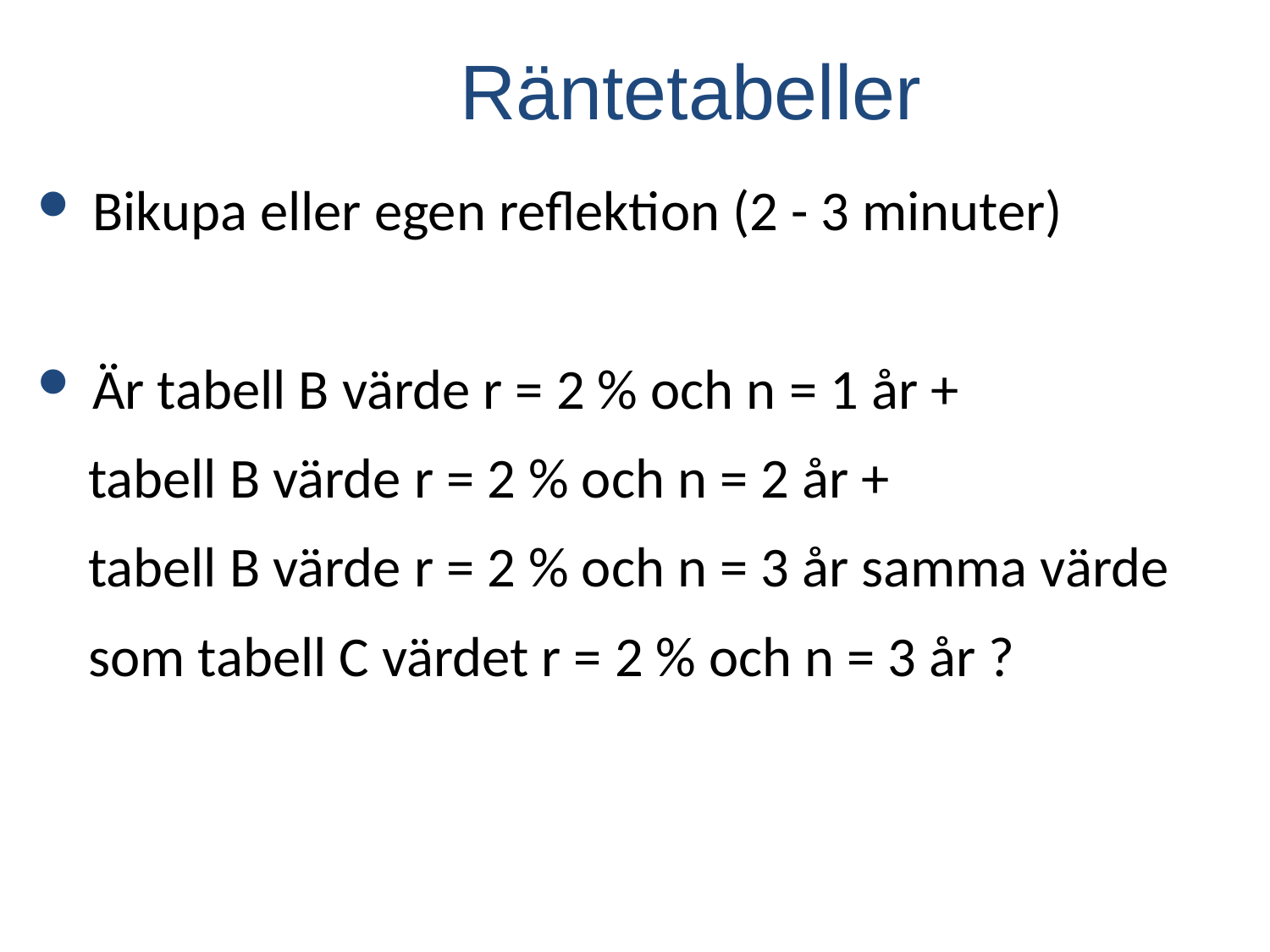

Räntetabeller
 Bikupa eller egen reflektion (2 - 3 minuter)

 Är tabell B värde r = 2 % och n = 1 år +
    tabell B värde r = 2 % och n = 2 år +
    tabell B värde r = 2 % och n = 3 år samma värde
    som tabell C värdet r = 2 % och n = 3 år ?